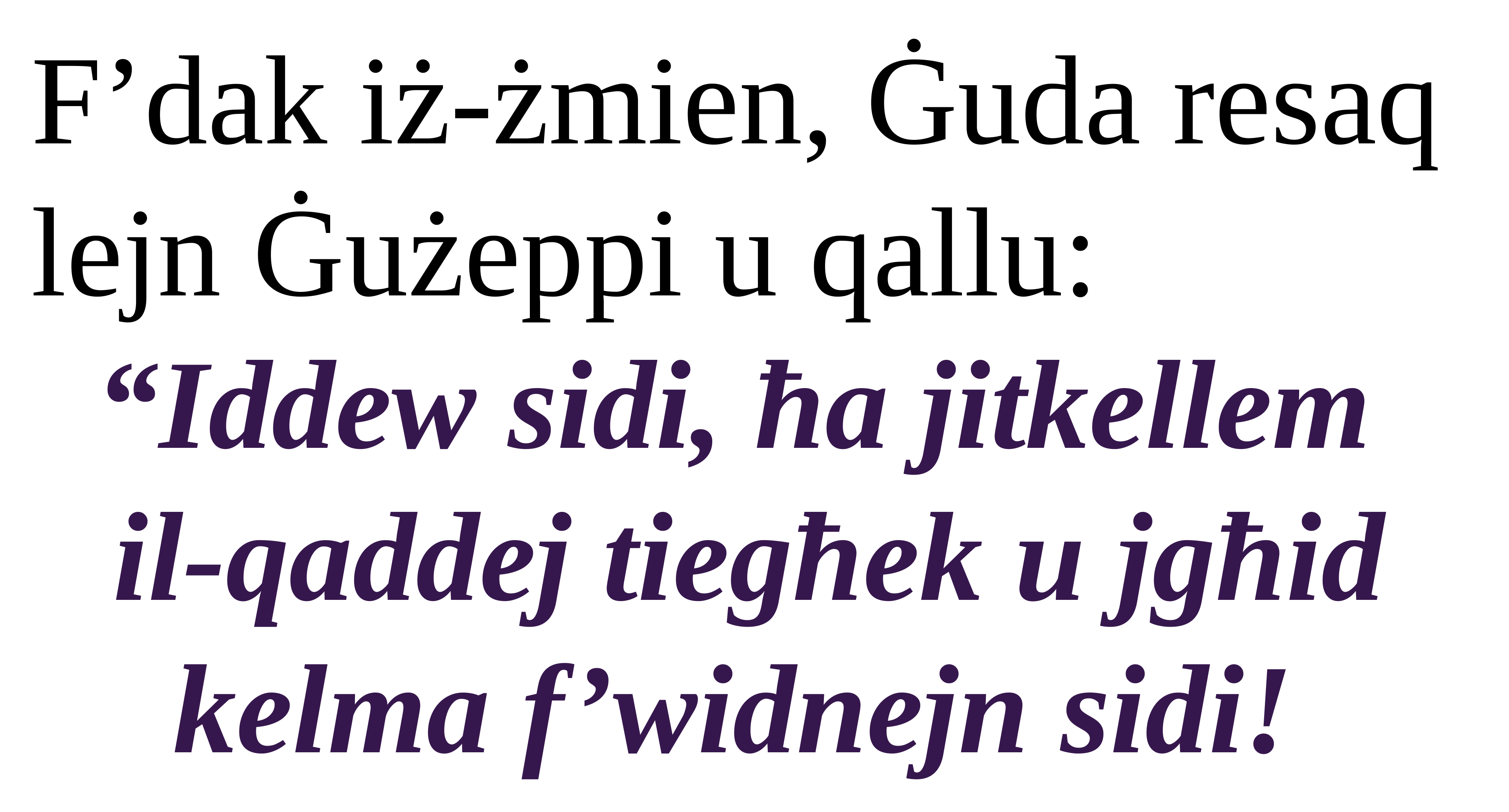

F’dak iż-żmien, Ġuda resaq lejn Ġużeppi u qallu:
“Iddew sidi, ħa jitkellem
il-qaddej tiegħek u jgħid kelma f’widnejn sidi!